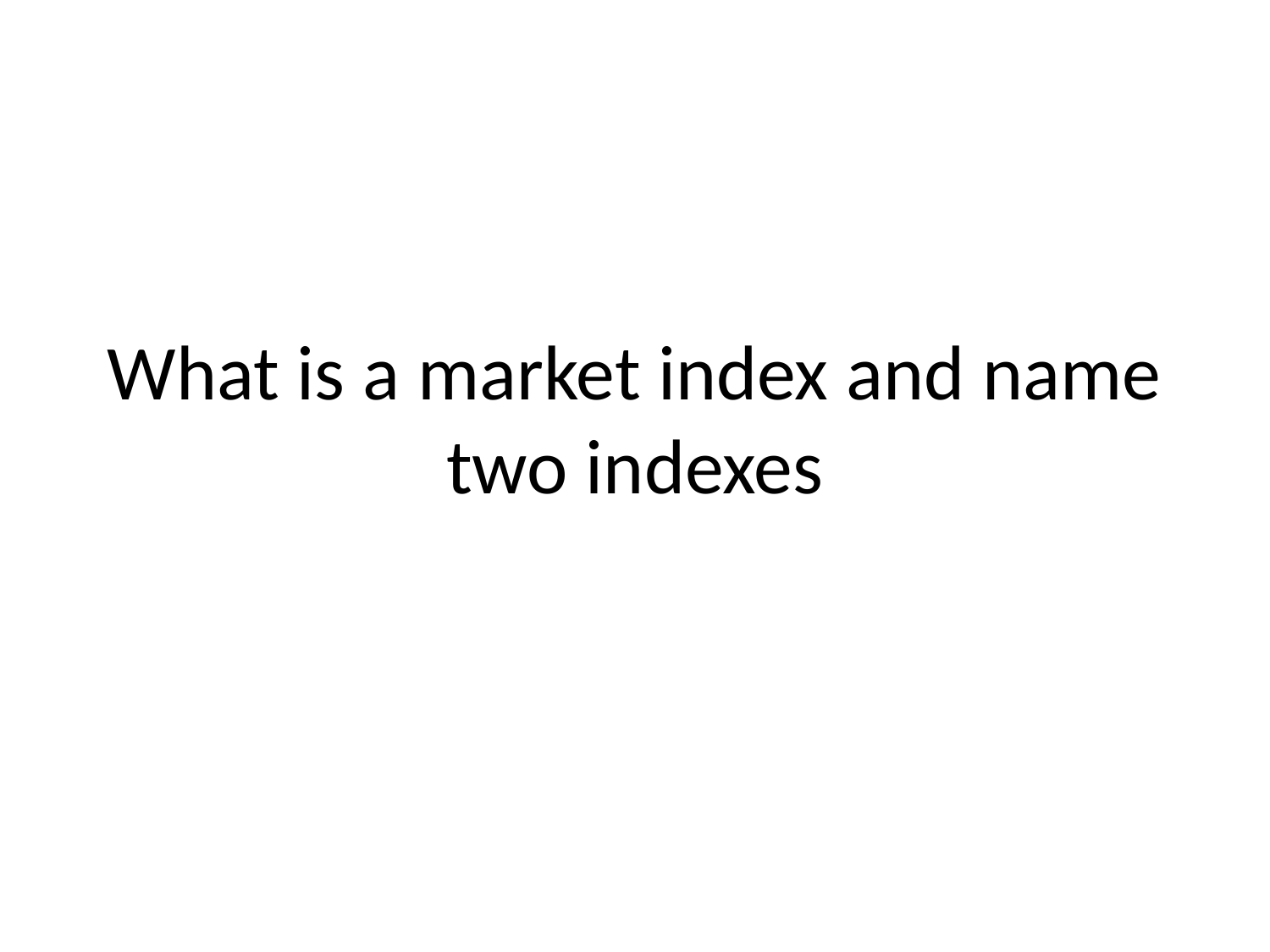

# What is a market index and name two indexes